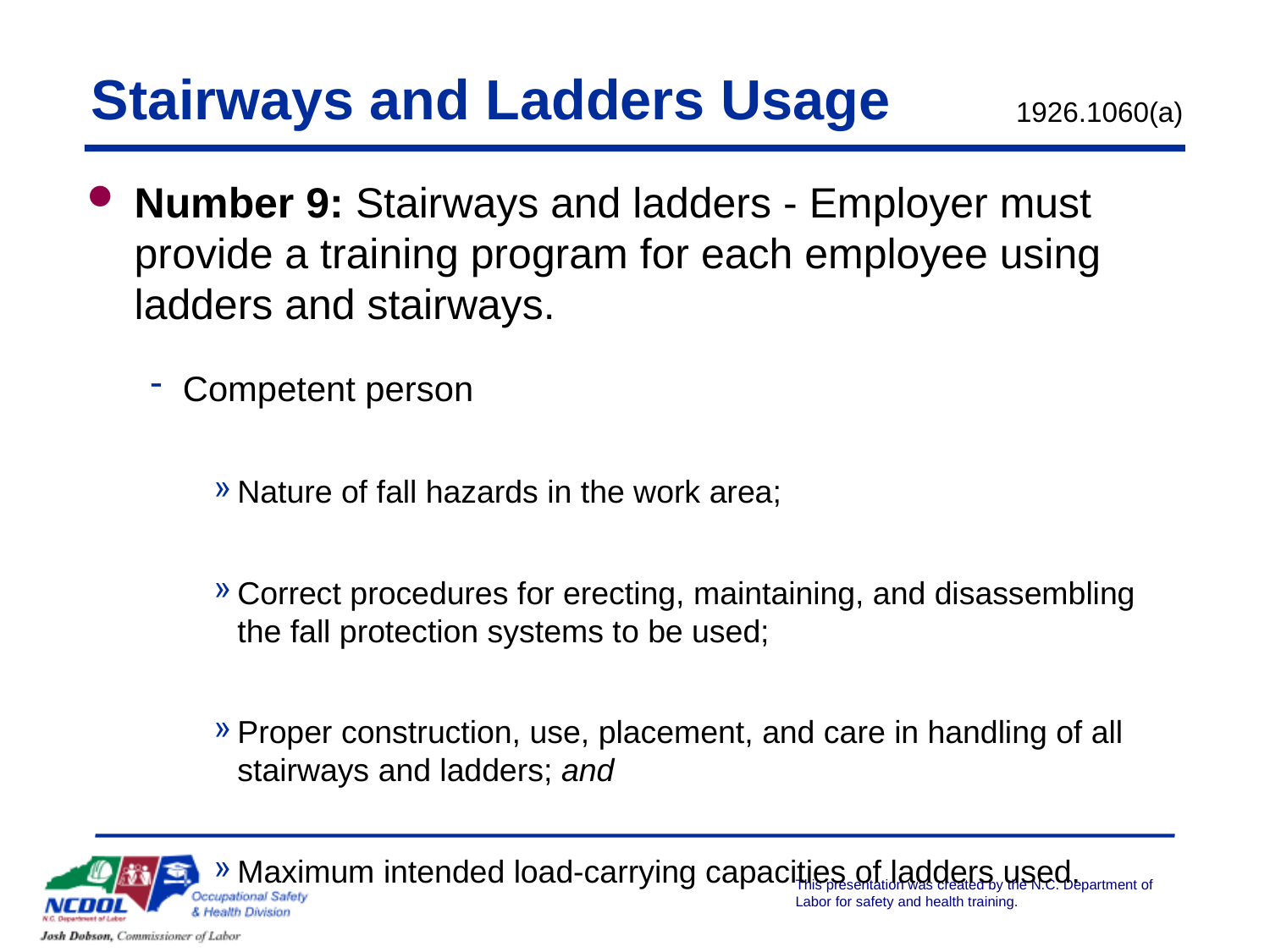

# Stairways and Ladders Usage
1926.1060(a)
Number 9: Stairways and ladders - Employer must provide a training program for each employee using ladders and stairways.

Competent person

Nature of fall hazards in the work area;

Correct procedures for erecting, maintaining, and disassembling the fall protection systems to be used;

Proper construction, use, placement, and care in handling of all stairways and ladders; and

Maximum intended load-carrying capacities of ladders used.